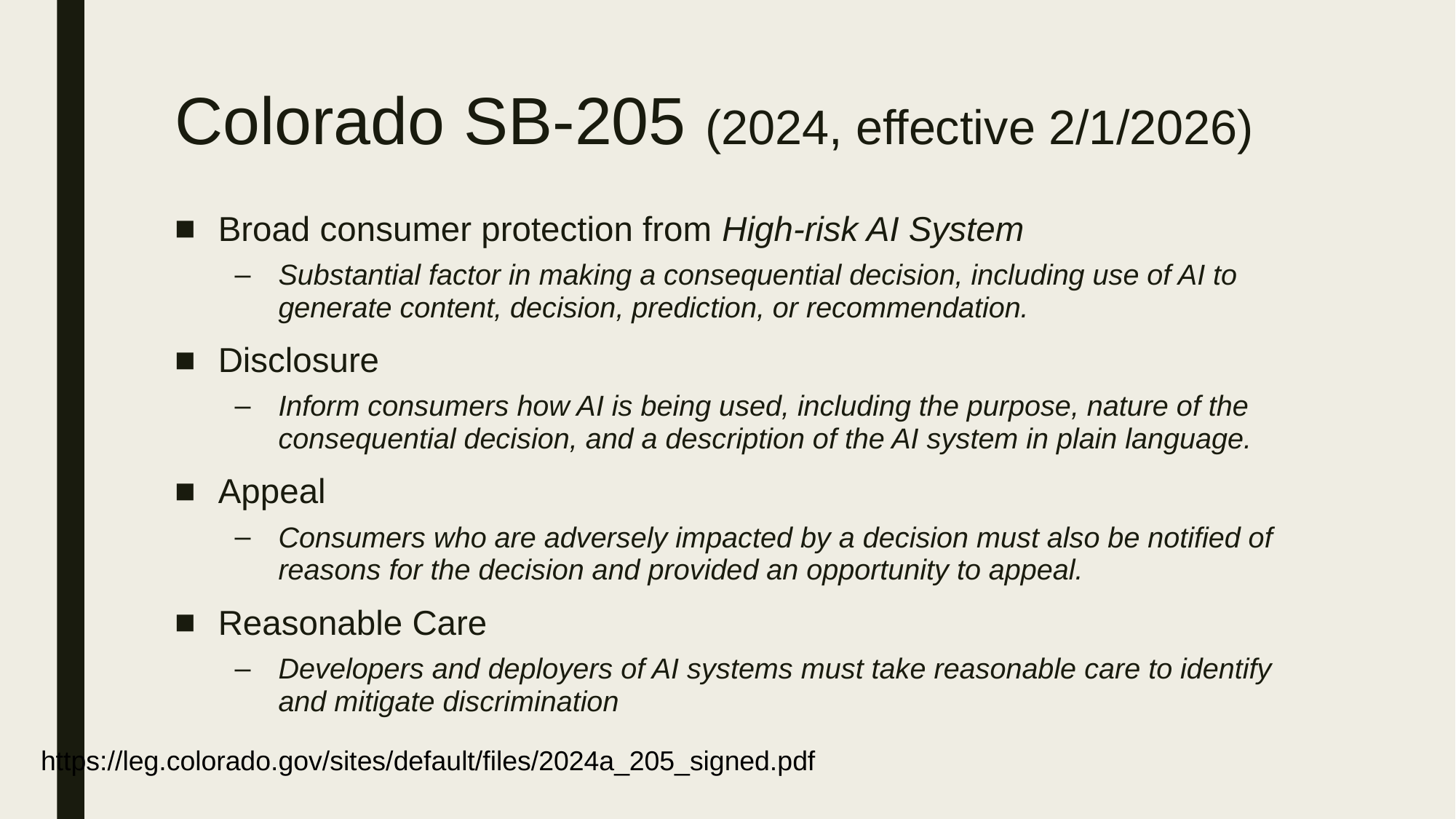

# Colorado SB-205 (2024, effective 2/1/2026)
Broad consumer protection from High-risk AI System
Substantial factor in making a consequential decision, including use of AI to generate content, decision, prediction, or recommendation.
Disclosure
Inform consumers how AI is being used, including the purpose, nature of the consequential decision, and a description of the AI system in plain language.
Appeal
Consumers who are adversely impacted by a decision must also be notified of reasons for the decision and provided an opportunity to appeal.
Reasonable Care
Developers and deployers of AI systems must take reasonable care to identify and mitigate discrimination
https://leg.colorado.gov/sites/default/files/2024a_205_signed.pdf